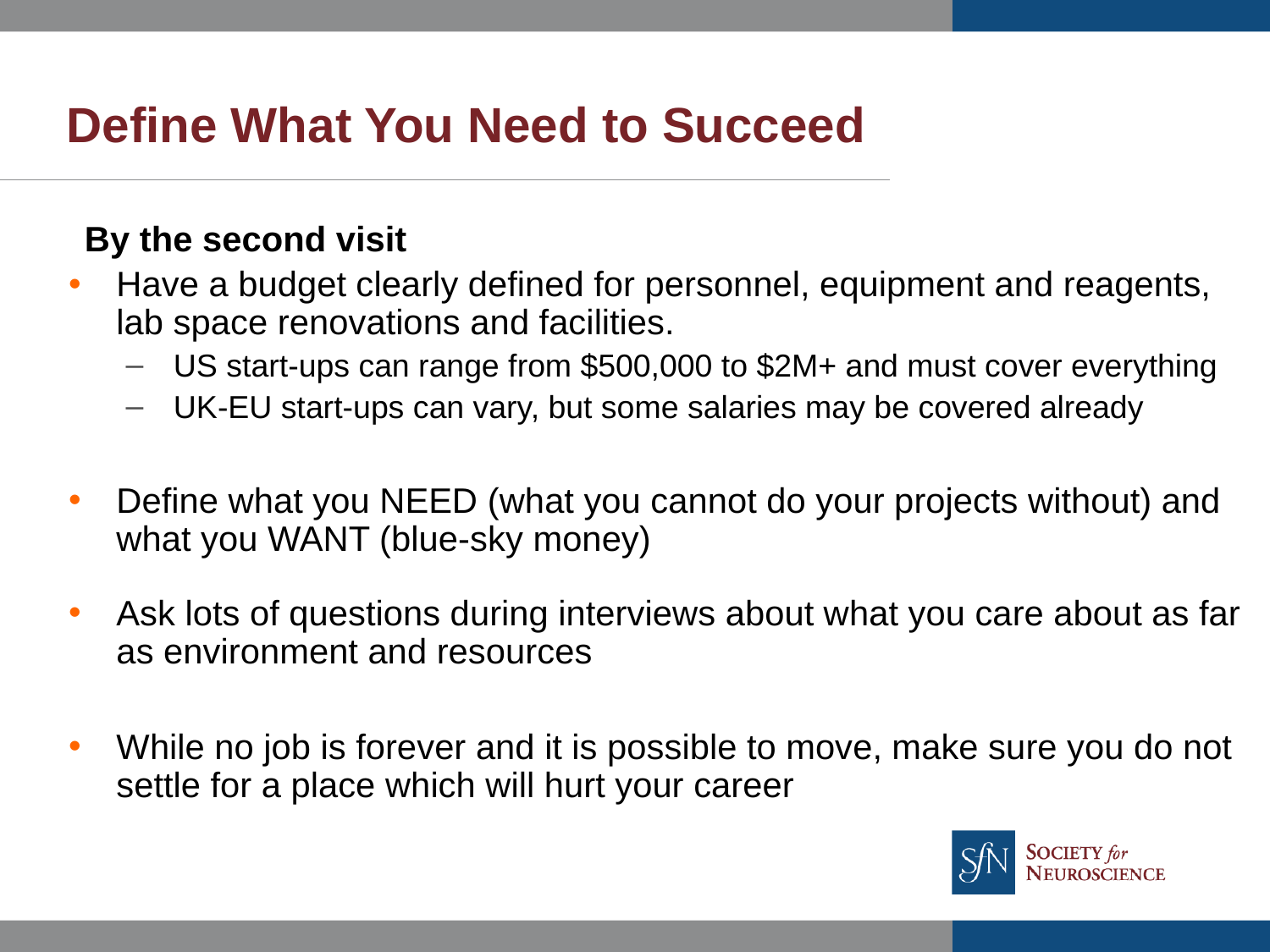

Define What You Need to Succeed

By the second visit
Have a budget clearly defined for personnel, equipment and reagents, lab space renovations and facilities.
US start-ups can range from $500,000 to $2M+ and must cover everything
UK-EU start-ups can vary, but some salaries may be covered already

Define what you NEED (what you cannot do your projects without) and what you WANT (blue-sky money)

Ask lots of questions during interviews about what you care about as far as environment and resources

While no job is forever and it is possible to move, make sure you do not settle for a place which will hurt your career